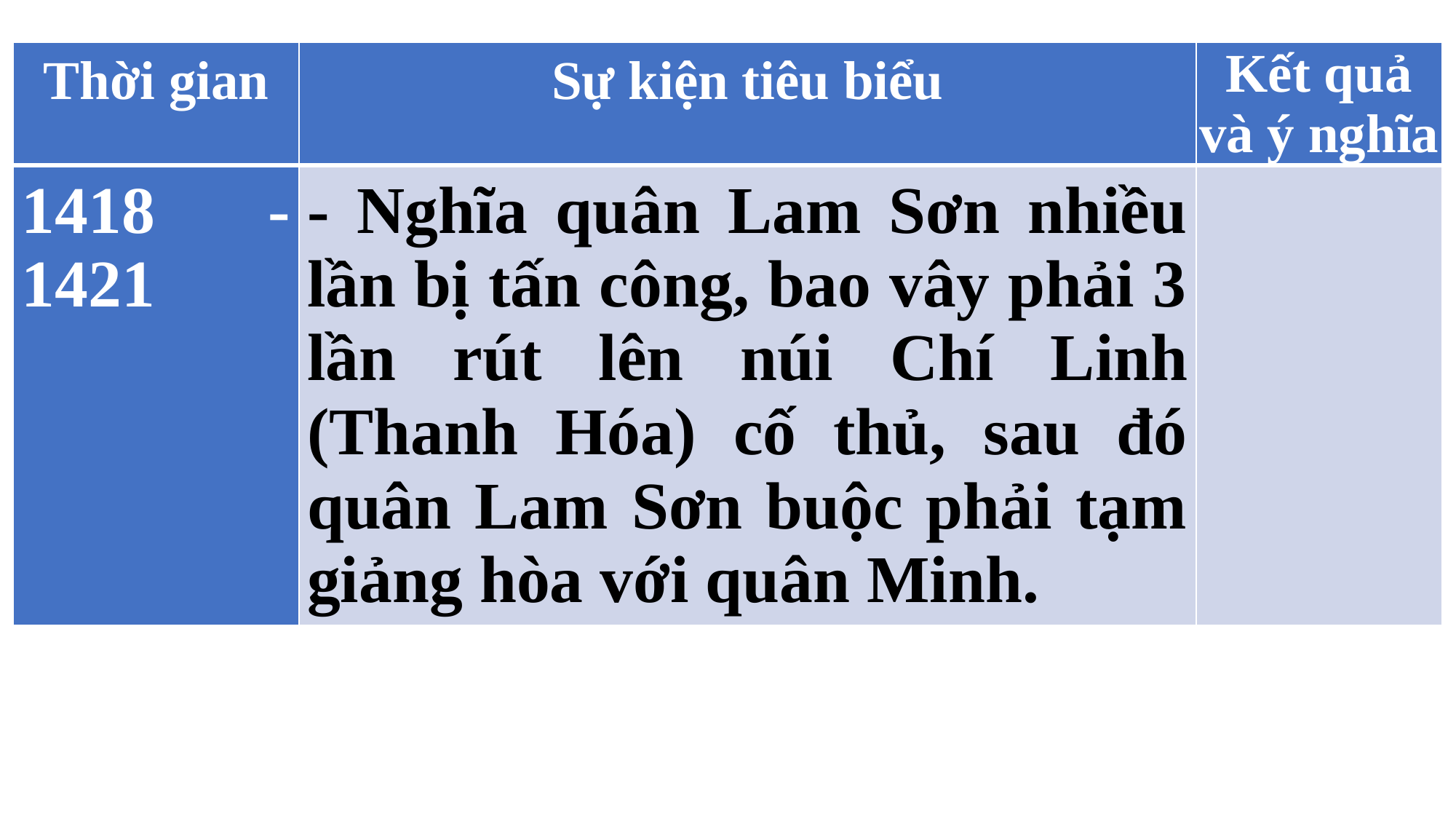

| Thời gian | Sự kiện tiêu biểu | Kết quả và ý nghĩa |
| --- | --- | --- |
| 1418 - 1421 | - Nghĩa quân Lam Sơn nhiều lần bị tấn công, bao vây phải 3 lần rút lên núi Chí Linh (Thanh Hóa) cố thủ, sau đó quân Lam Sơn buộc phải tạm giảng hòa với quân Minh. |  |